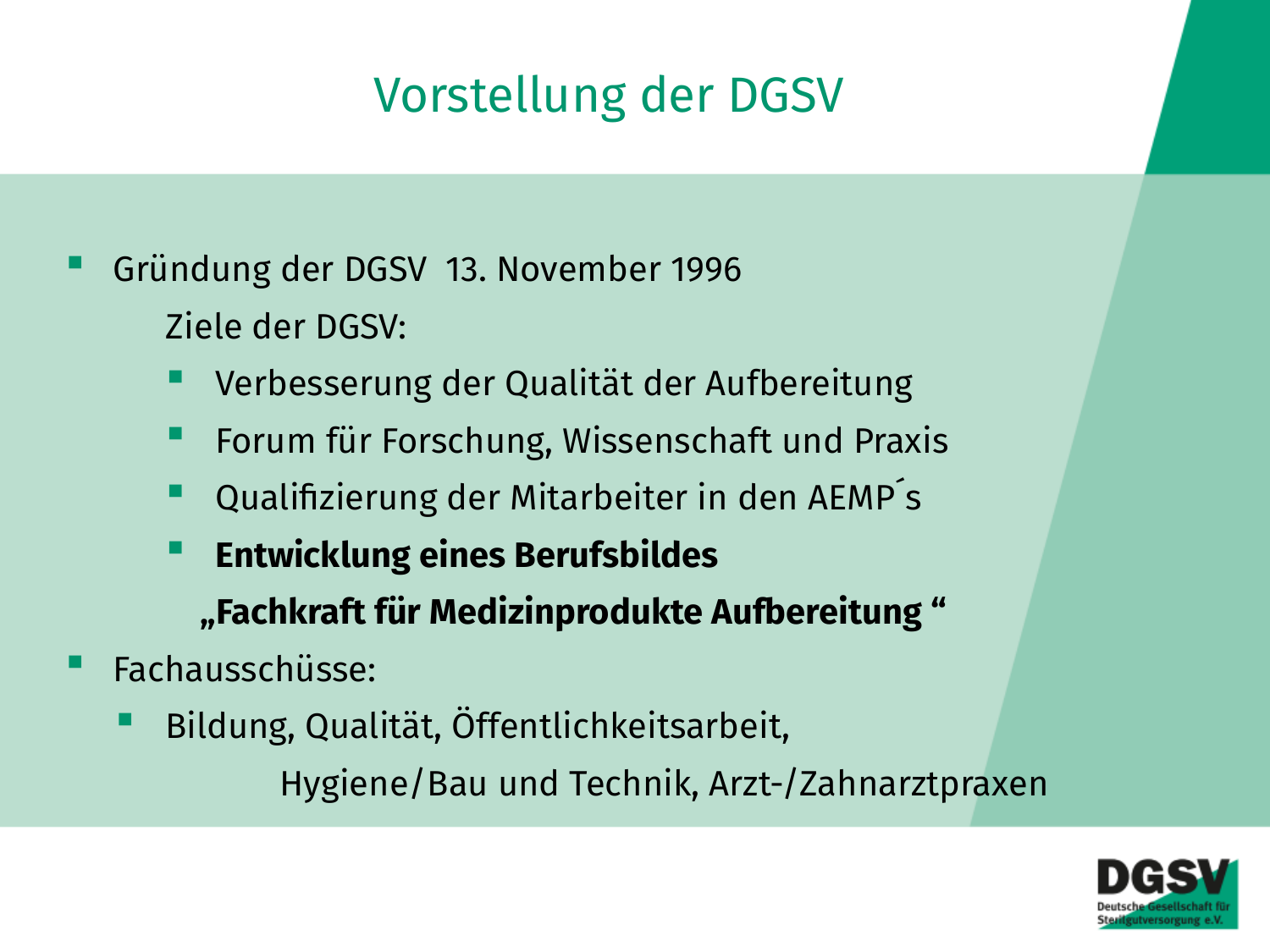

# Vorstellung der DGSV
Gründung der DGSV  13. November 1996
Ziele der DGSV:
Verbesserung der Qualität der Aufbereitung
Forum für Forschung, Wissenschaft und Praxis
Qualifizierung der Mitarbeiter in den AEMP´s
Entwicklung eines Berufsbildes
    „Fachkraft für Medizinprodukte Aufbereitung “
Fachausschüsse:
Bildung, Qualität, Öffentlichkeitsarbeit,
	    Hygiene/Bau und Technik, Arzt-/Zahnarztpraxen